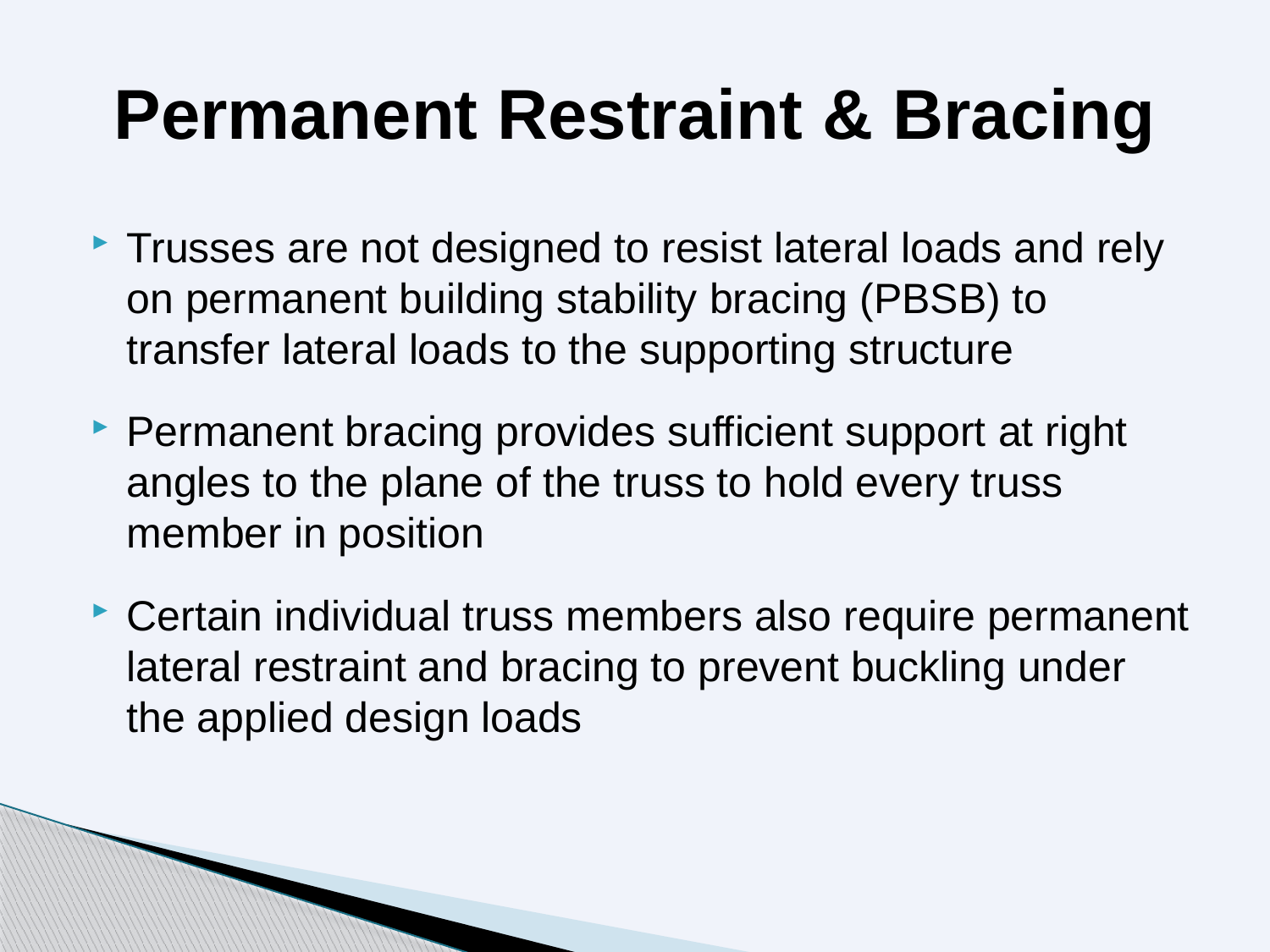

# Permanent Restraint & Bracing
Trusses are not designed to resist lateral loads and rely on permanent building stability bracing (PBSB) to transfer lateral loads to the supporting structure
Permanent bracing provides sufficient support at right angles to the plane of the truss to hold every truss member in position
Certain individual truss members also require permanent lateral restraint and bracing to prevent buckling under the applied design loads